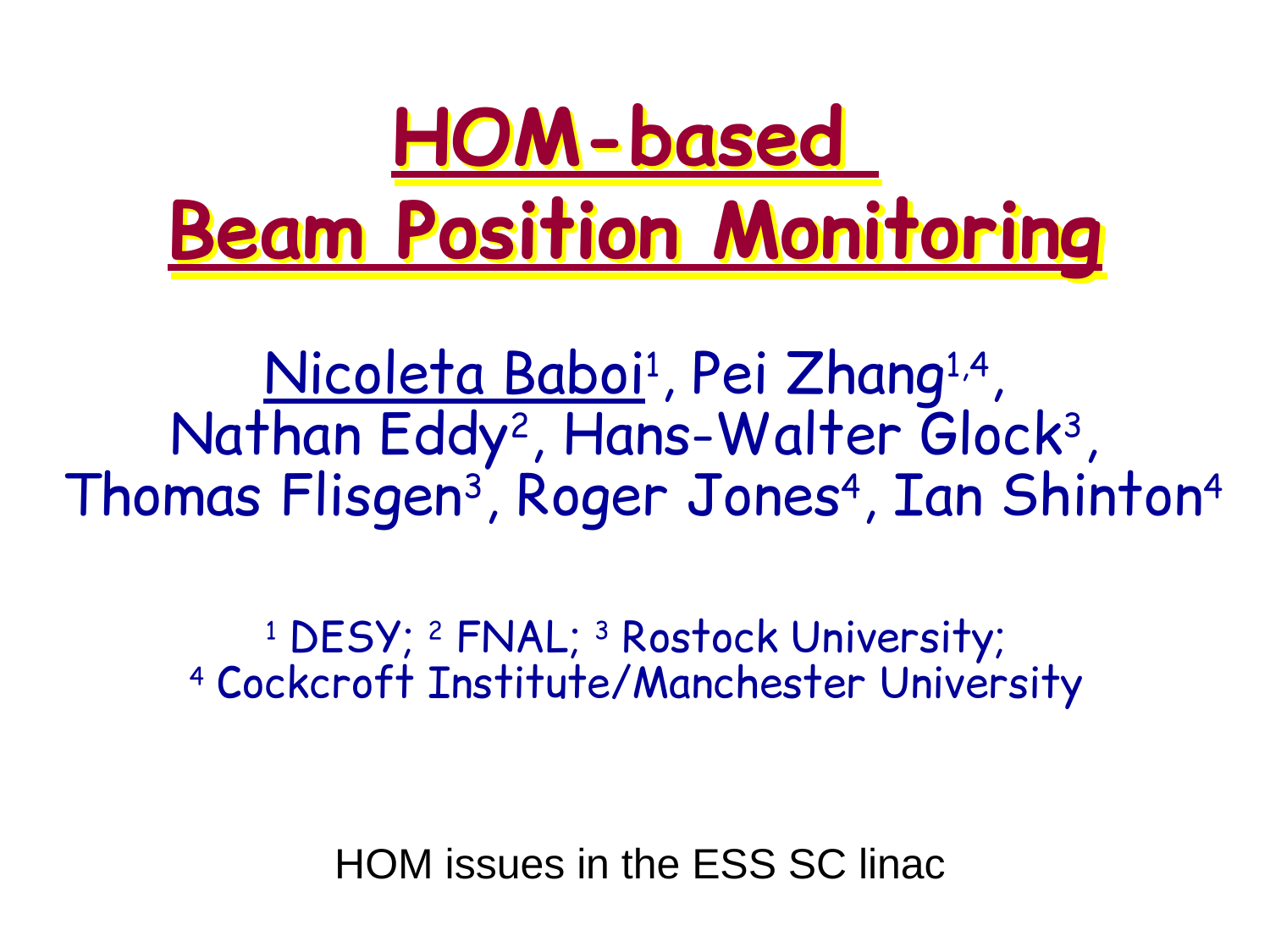

# HOM-based Beam Position Monitoring
Nicoleta Baboi1, Pei Zhang1,4,
Nathan Eddy2, Hans-Walter Glock3,
Thomas Flisgen3, Roger Jones4, Ian Shinton4

1 DESY; 2 FNAL; 3 Rostock University;
4 Cockcroft Institute/Manchester University
HOM issues in the ESS SC linac